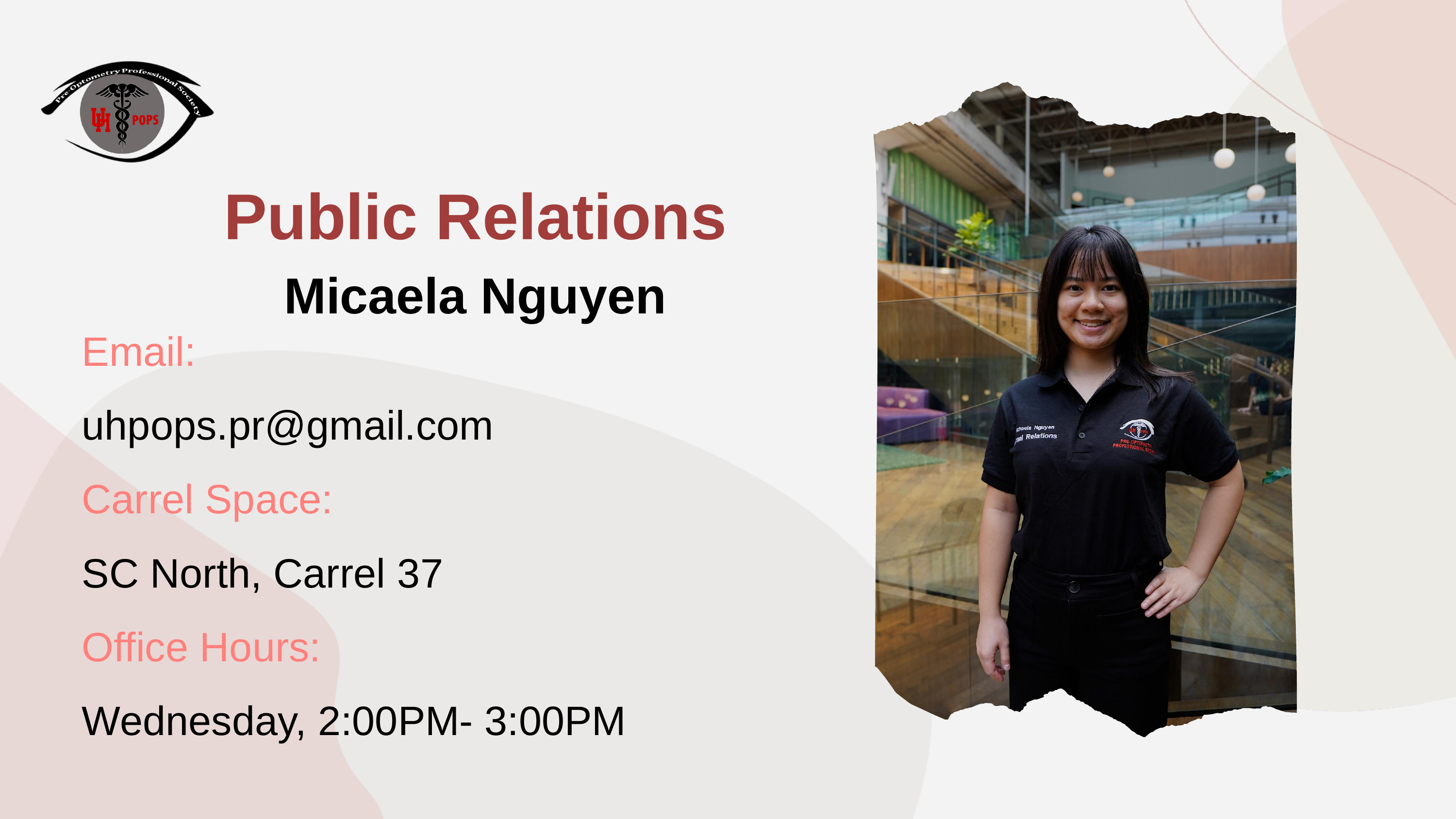

Public Relations

Micaela Nguyen

Email:
uhpops.pr@gmail.com
Carrel Space:
SC North, Carrel 37
Office Hours:
Wednesday, 2:00PM- 3:00PM